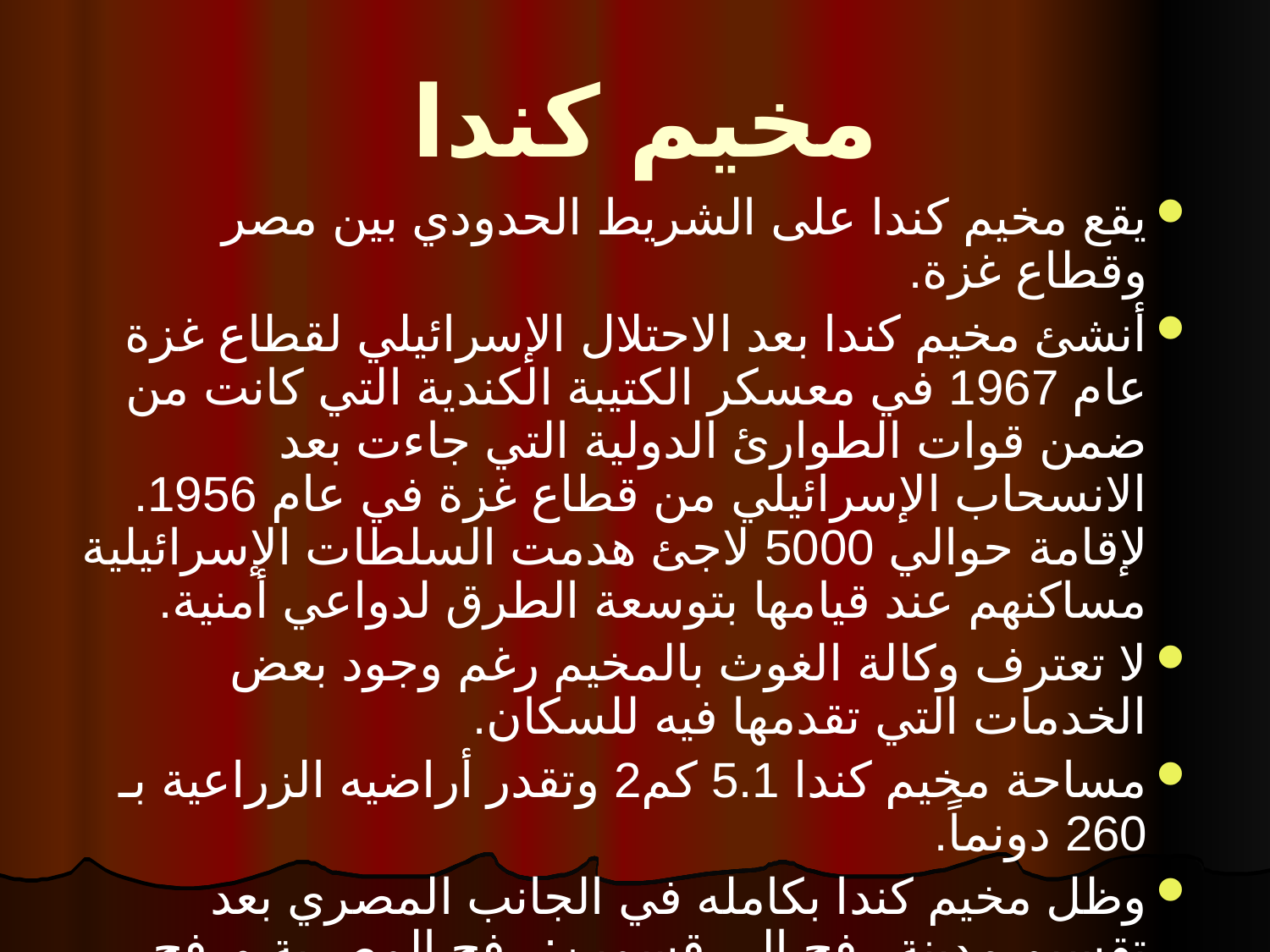

# مخيم كندا
يقع مخيم كندا على الشريط الحدودي بين مصر وقطاع غزة.
أنشئ مخيم كندا بعد الاحتلال الإسرائيلي لقطاع غزة عام 1967 في معسكر الكتيبة الكندية التي كانت من ضمن قوات الطوارئ الدولية التي جاءت بعد الانسحاب الإسرائيلي من قطاع غزة في عام 1956. لإقامة حوالي 5000 لاجئ هدمت السلطات الإسرائيلية مساكنهم عند قيامها بتوسعة الطرق لدواعي أمنية.
لا تعترف وكالة الغوث بالمخيم رغم وجود بعض الخدمات التي تقدمها فيه للسكان.
مساحة مخيم كندا 5.1 كم2 وتقدر أراضيه الزراعية بـ 260 دونماً.
وظل مخيم كندا بكامله في الجانب المصري بعد تقسيم مدينة رفح إلى قسمين: رفح المصرية ورفح الفلسطينية وذلك بعد تطبيق اتفاقية كامب ديفيد عام 1982.